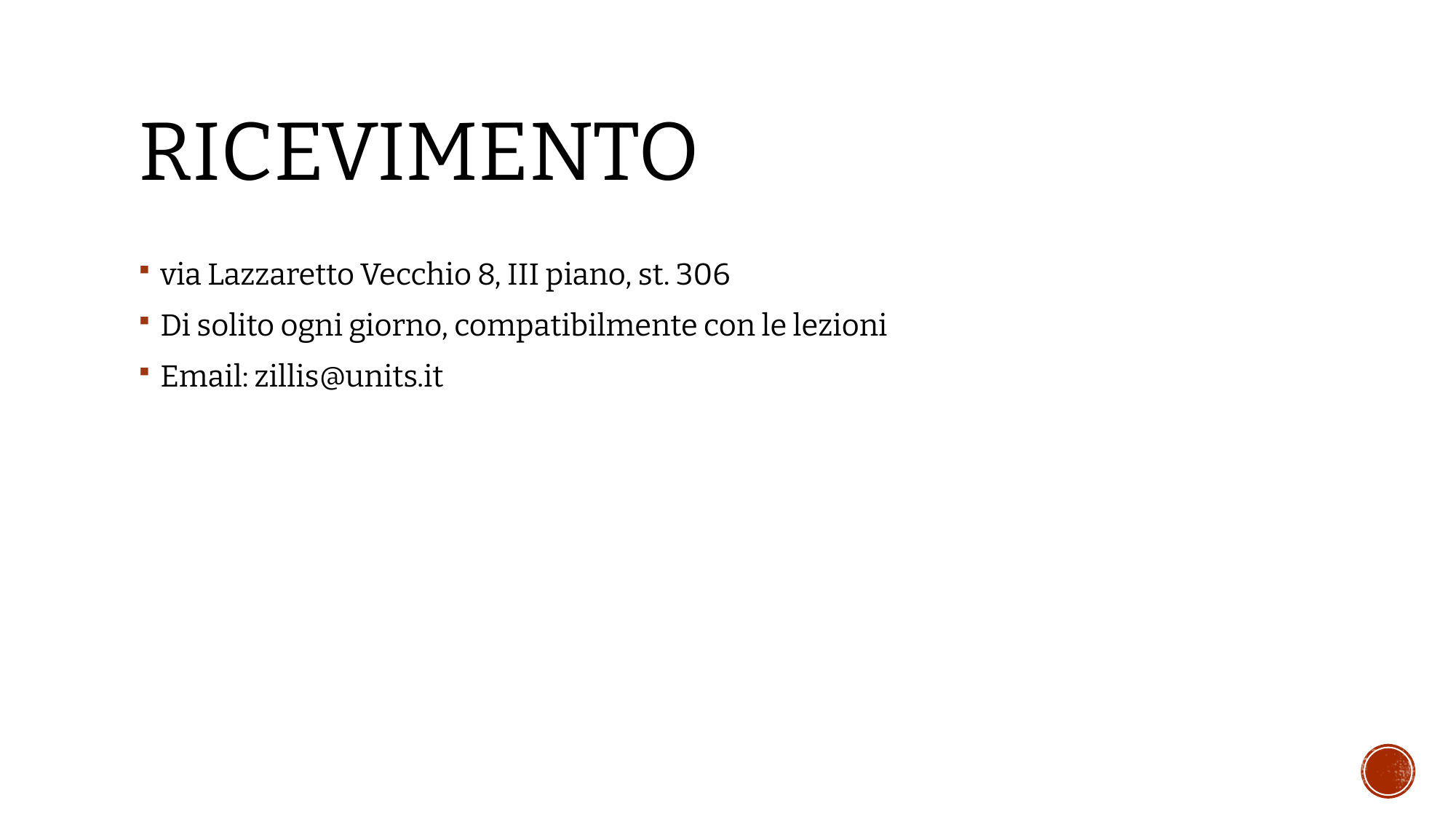

# ricevimento
via Lazzaretto Vecchio 8, III piano, st. 306
Di solito ogni giorno, compatibilmente con le lezioni
Email: zillis@units.it